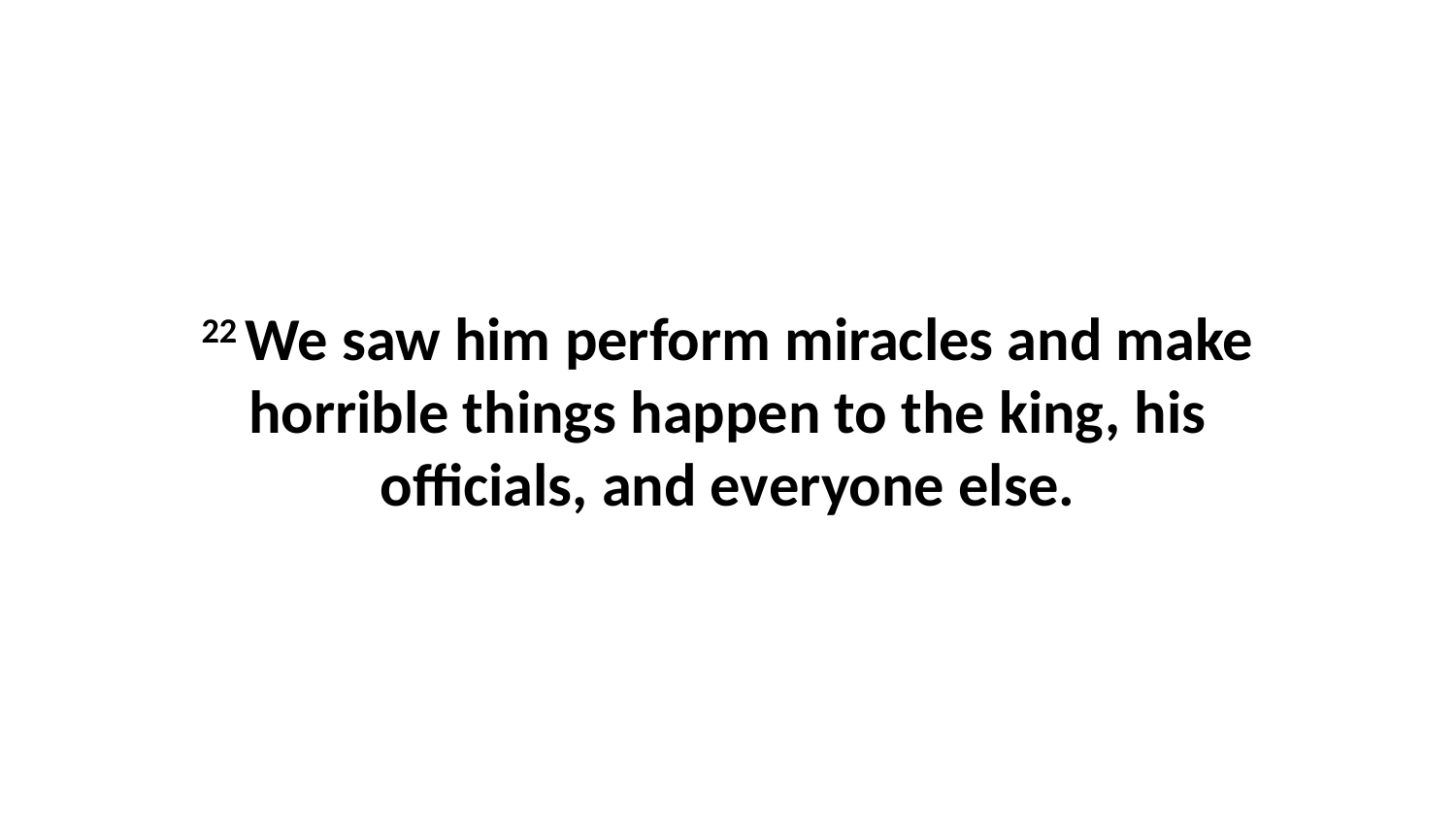

22 We saw him perform miracles and make horrible things happen to the king, his officials, and everyone else.